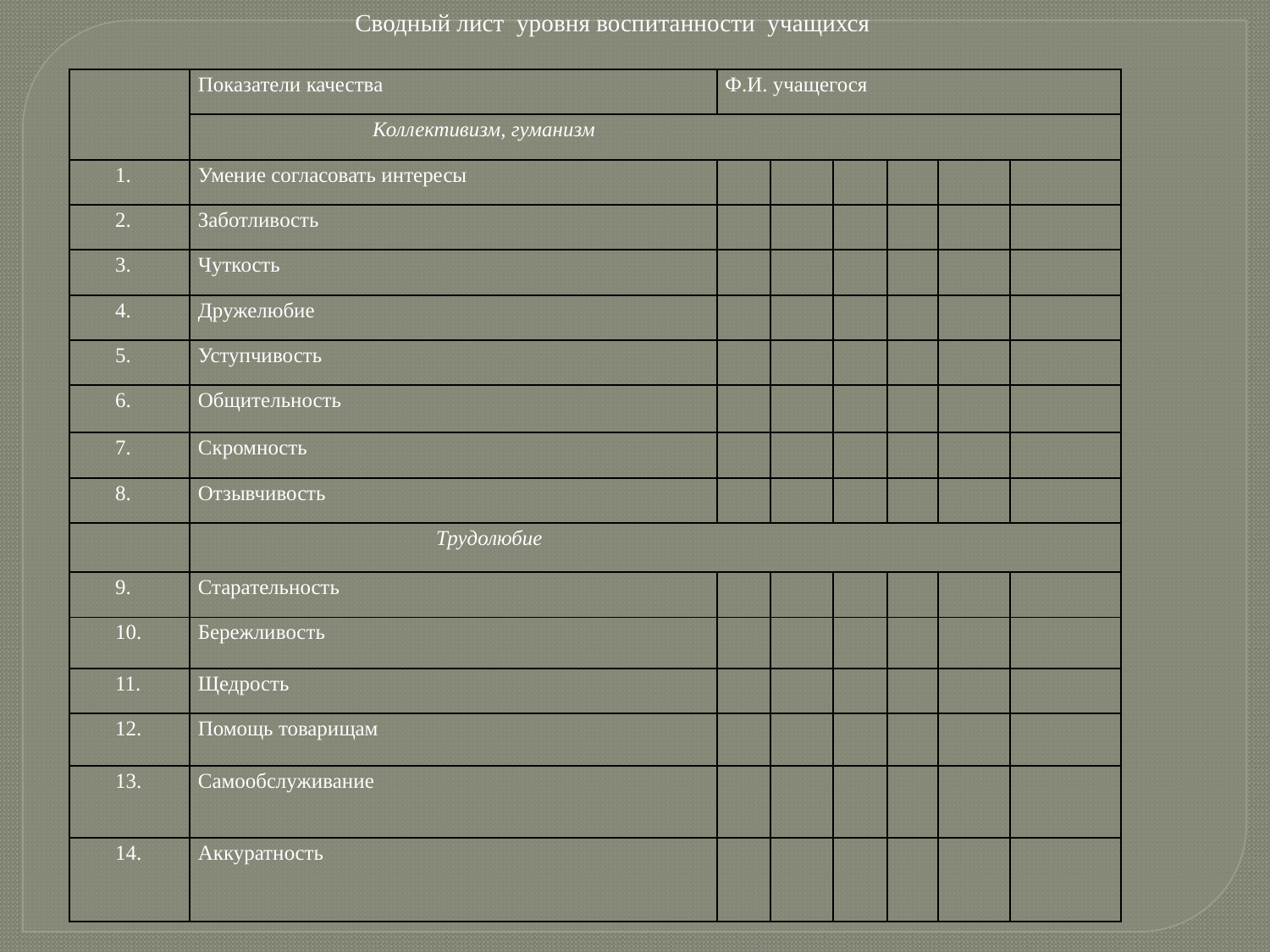

Сводный лист  уровня воспитанности  учащихся

|  | Показатели качества | Ф.И. учащегося |  |  |  |  |  |
| --- | --- | --- | --- | --- | --- | --- | --- |
|  | Коллективизм, гуманизм |  |  |  |  |  |  |
| 1. | Умение согласовать интересы |  |  |  |  |  |  |
| 2. | Заботливость |  |  |  |  |  |  |
| 3. | Чуткость |  |  |  |  |  |  |
| 4. | Дружелюбие |  |  |  |  |  |  |
| 5. | Уступчивость |  |  |  |  |  |  |
| 6. | Общительность |  |  |  |  |  |  |
| 7. | Скромность |  |  |  |  |  |  |
| 8. | Отзывчивость |  |  |  |  |  |  |
|  | Трудолюбие |  |  |  |  |  |  |
| 9. | Старательность |  |  |  |  |  |  |
| 10. | Бережливость |  |  |  |  |  |  |
| 11. | Щедрость |  |  |  |  |  |  |
| 12. | Помощь товарищам |  |  |  |  |  |  |
| 13. | Самообслуживание |  |  |  |  |  |  |
| 14. | Аккуратность |  |  |  |  |  |  |